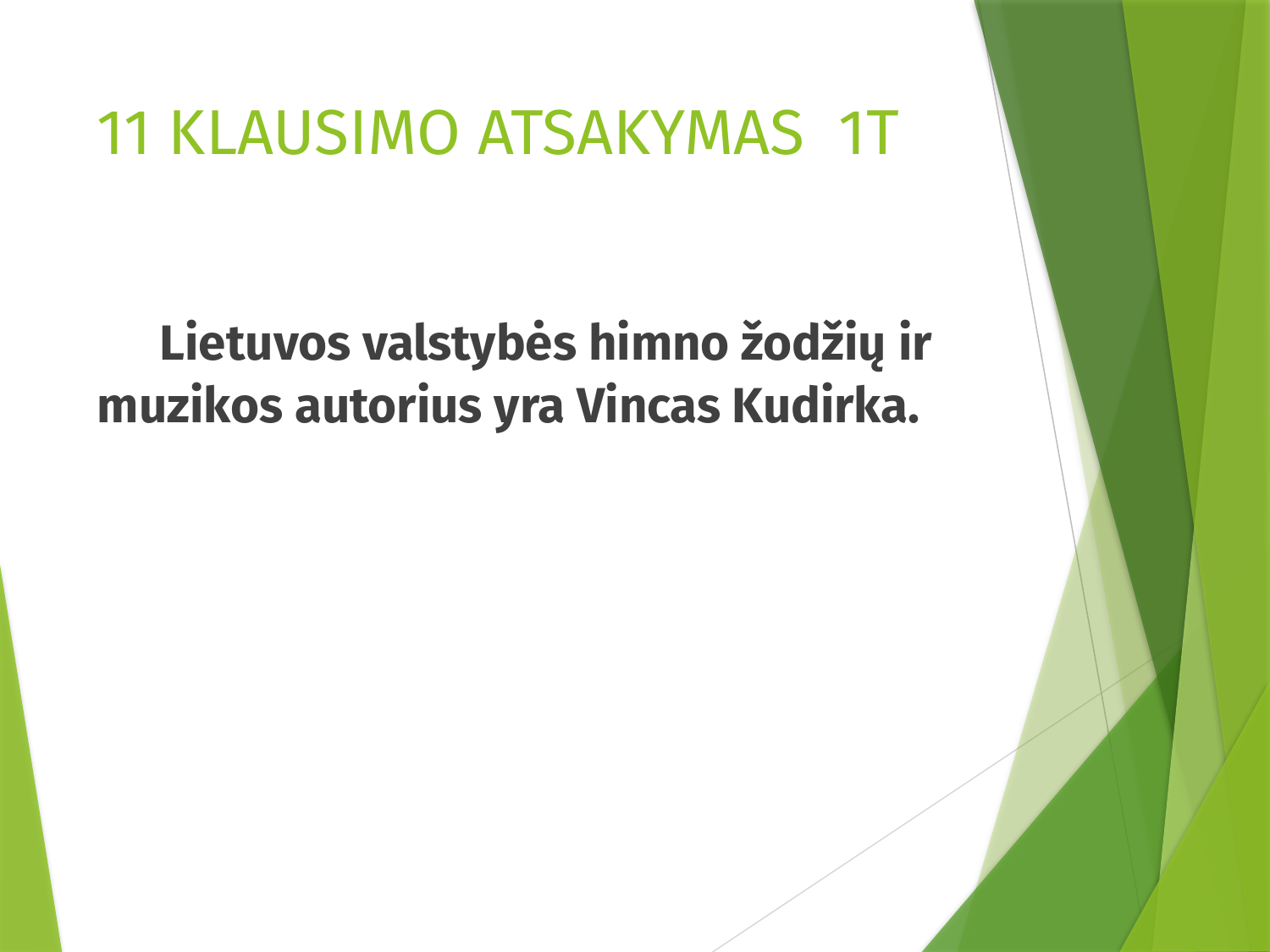

# 11 KLAUSIMO ATSAKYMAS  1T
Lietuvos valstybės himno žodžių ir muzikos autorius yra Vincas Kudirka.